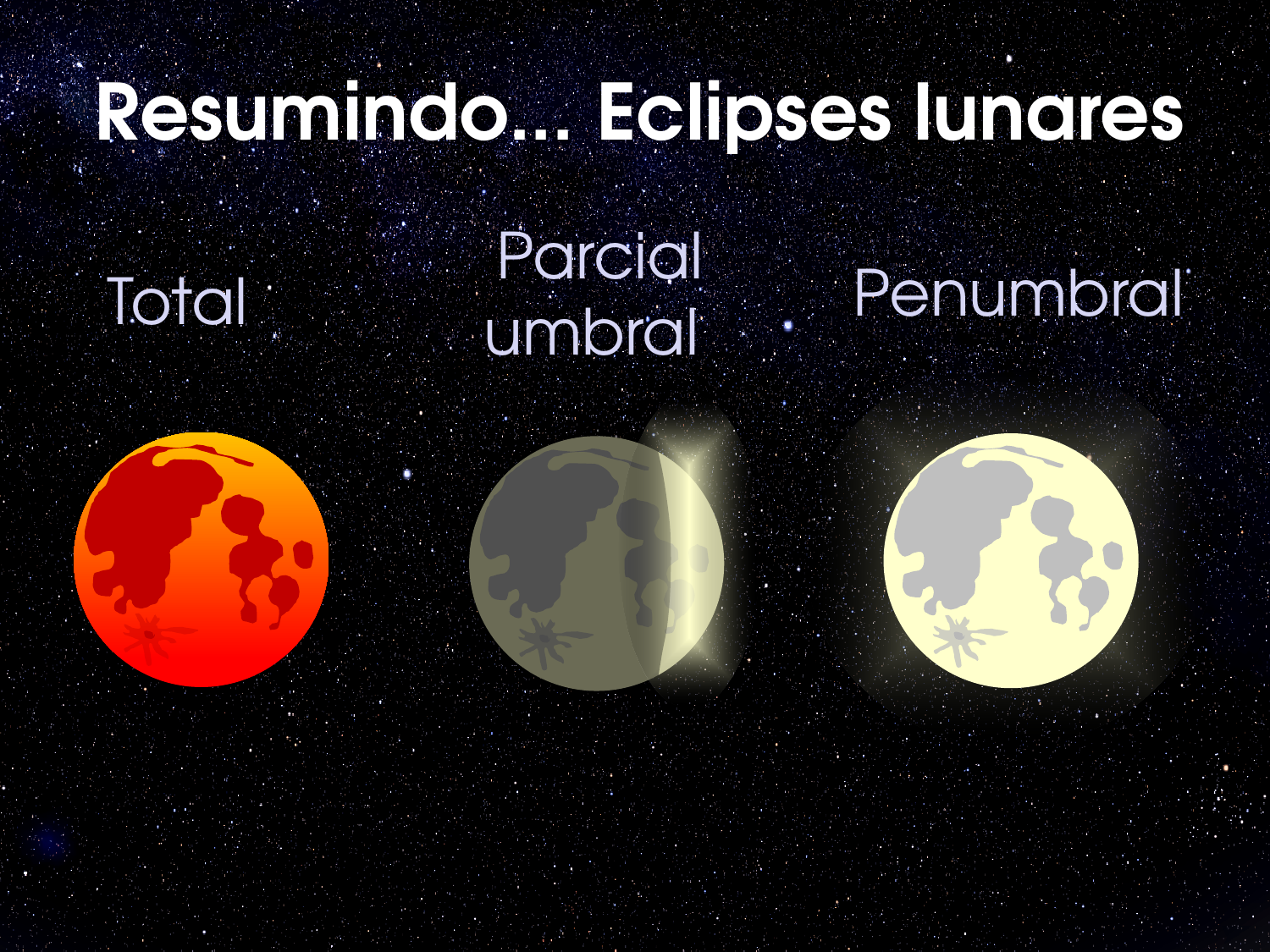

# Resumindo... Eclipses lunares
Total
Penumbral
Parcial umbral